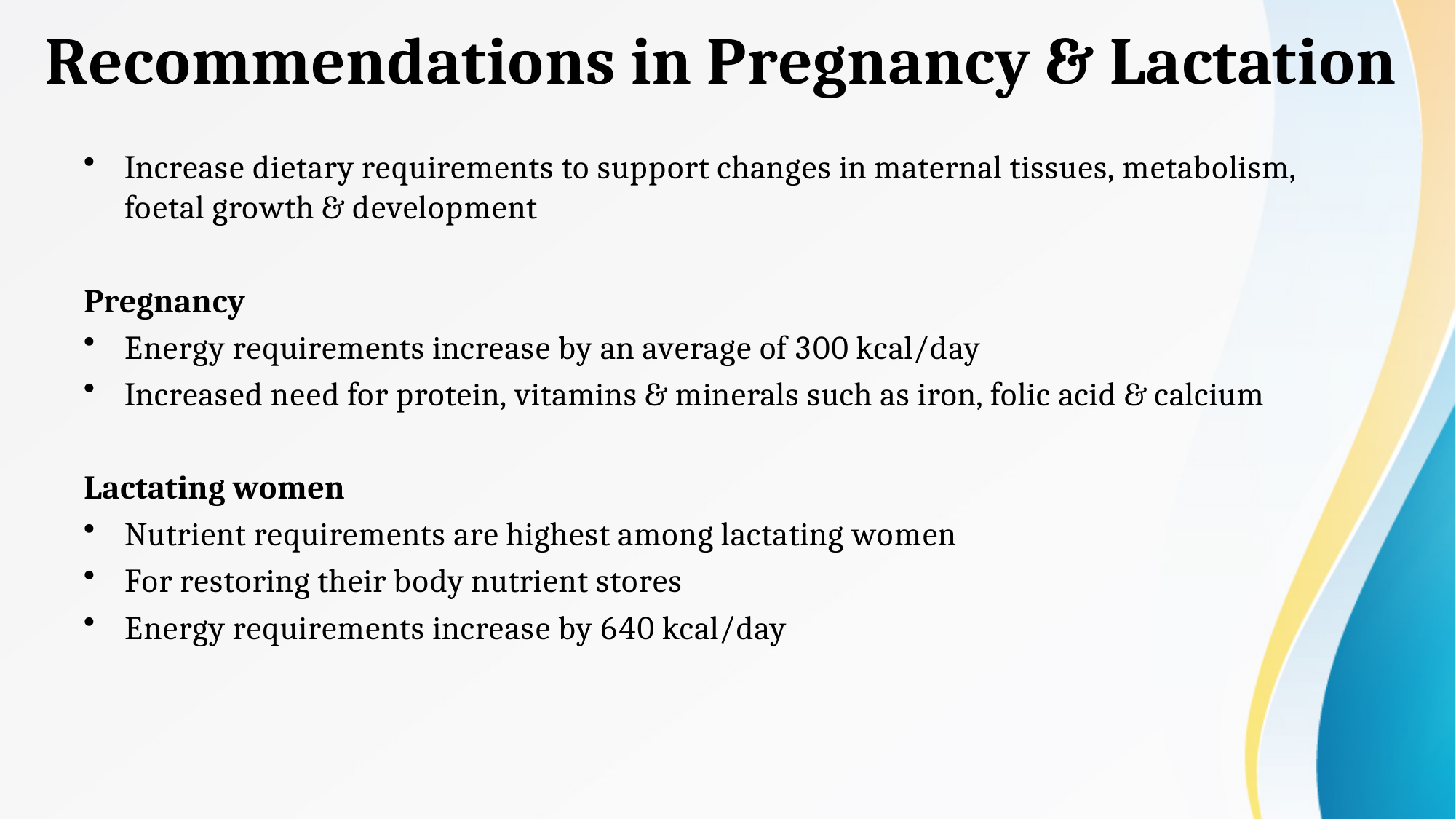

# Recommendations in Pregnancy & Lactation
Increase dietary requirements to support changes in maternal tissues, metabolism, foetal growth & development

Pregnancy
Energy requirements increase by an average of 300 kcal/day
Increased need for protein, vitamins & minerals such as iron, folic acid & calcium

Lactating women
Nutrient requirements are highest among lactating women
For restoring their body nutrient stores
Energy requirements increase by 640 kcal/day